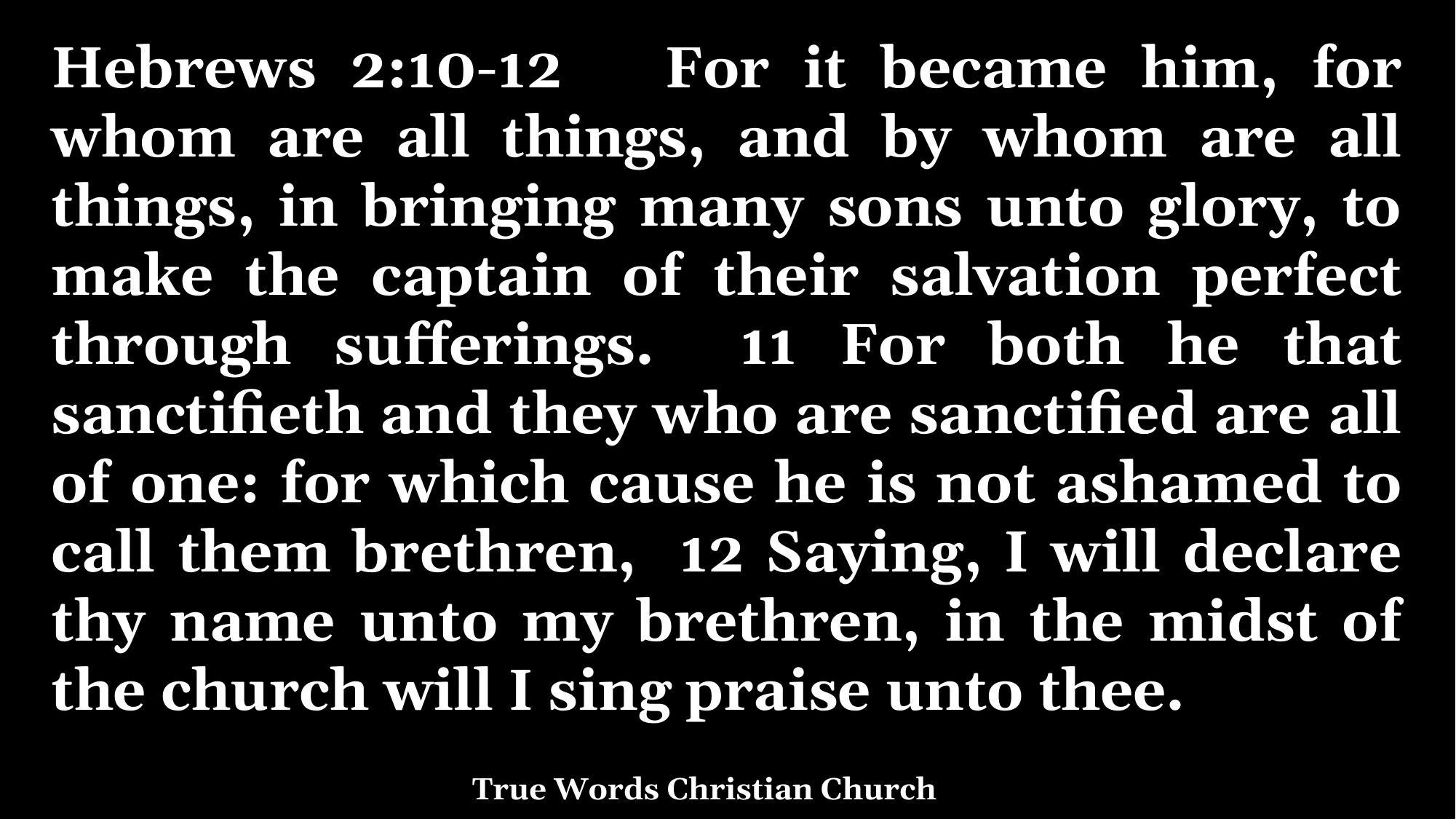

Hebrews 2:10-12   For it became him, for whom are all things, and by whom are all things, in bringing many sons unto glory, to make the captain of their salvation perfect through sufferings.  11 For both he that sanctifieth and they who are sanctified are all of one: for which cause he is not ashamed to call them brethren,  12 Saying, I will declare thy name unto my brethren, in the midst of the church will I sing praise unto thee.
True Words Christian Church